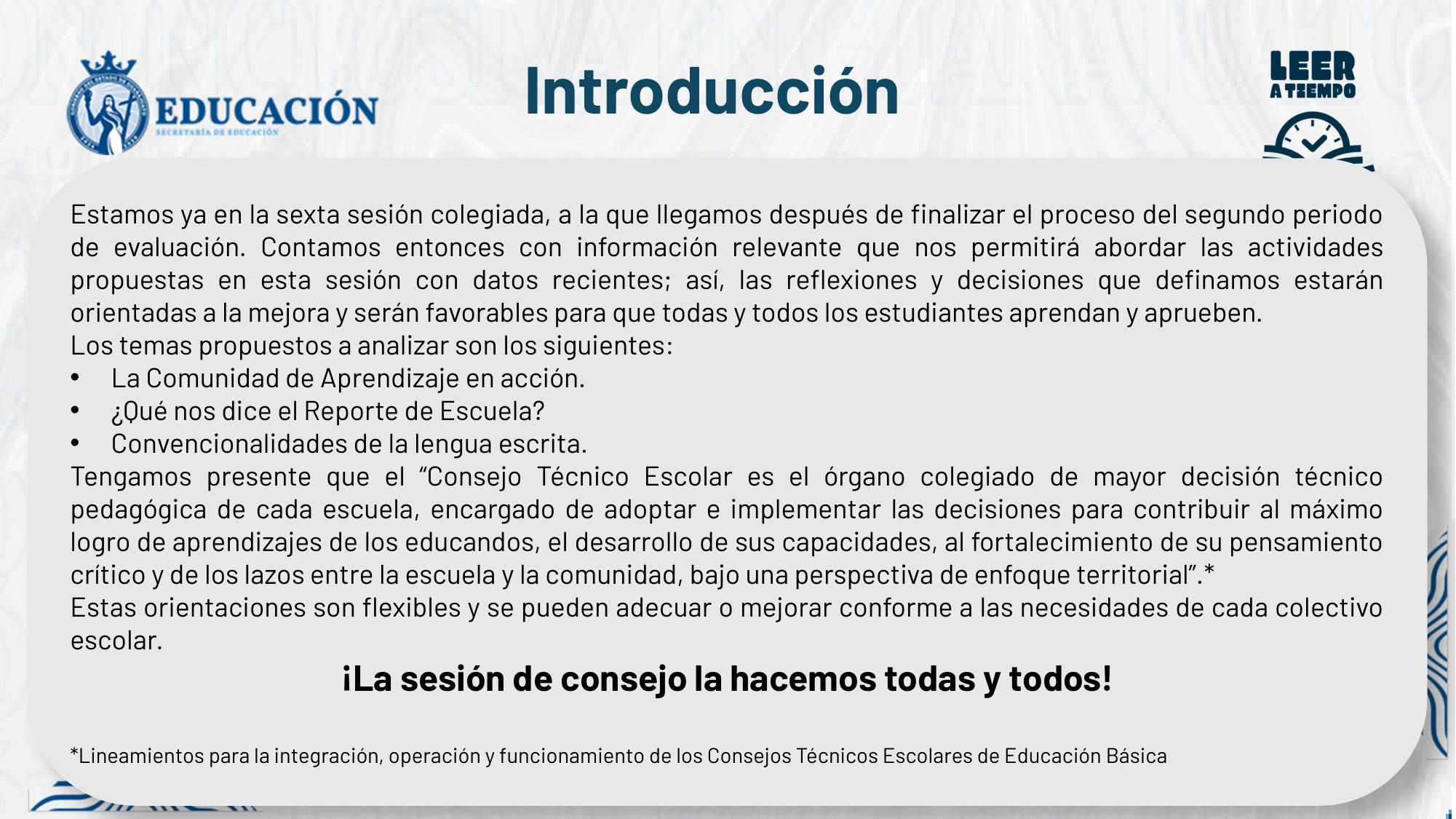

# Introducción

Estamos ya en la sexta sesión colegiada, a la que llegamos después de finalizar el proceso del segundo periodo de evaluación. Contamos entonces con información relevante que nos permitirá abordar las actividades propuestas en esta sesión con datos recientes; así, las reflexiones y decisiones que definamos estarán orientadas a la mejora y serán favorables para que todas y todos los estudiantes aprendan y aprueben.
Los temas propuestos a analizar son los siguientes:
La Comunidad de Aprendizaje en acción.
¿Qué nos dice el Reporte de Escuela?
Convencionalidades de la lengua escrita.
Tengamos presente que el “Consejo Técnico Escolar es el órgano colegiado de mayor decisión técnico pedagógica de cada escuela, encargado de adoptar e implementar las decisiones para contribuir al máximo logro de aprendizajes de los educandos, el desarrollo de sus capacidades, al fortalecimiento de su pensamiento crítico y de los lazos entre la escuela y la comunidad, bajo una perspectiva de enfoque territorial”.*
Estas orientaciones son flexibles y se pueden adecuar o mejorar conforme a las necesidades de cada colectivo escolar.
¡La sesión de consejo la hacemos todas y todos!

*Lineamientos para la integración, operación y funcionamiento de los Consejos Técnicos Escolares de Educación Básica